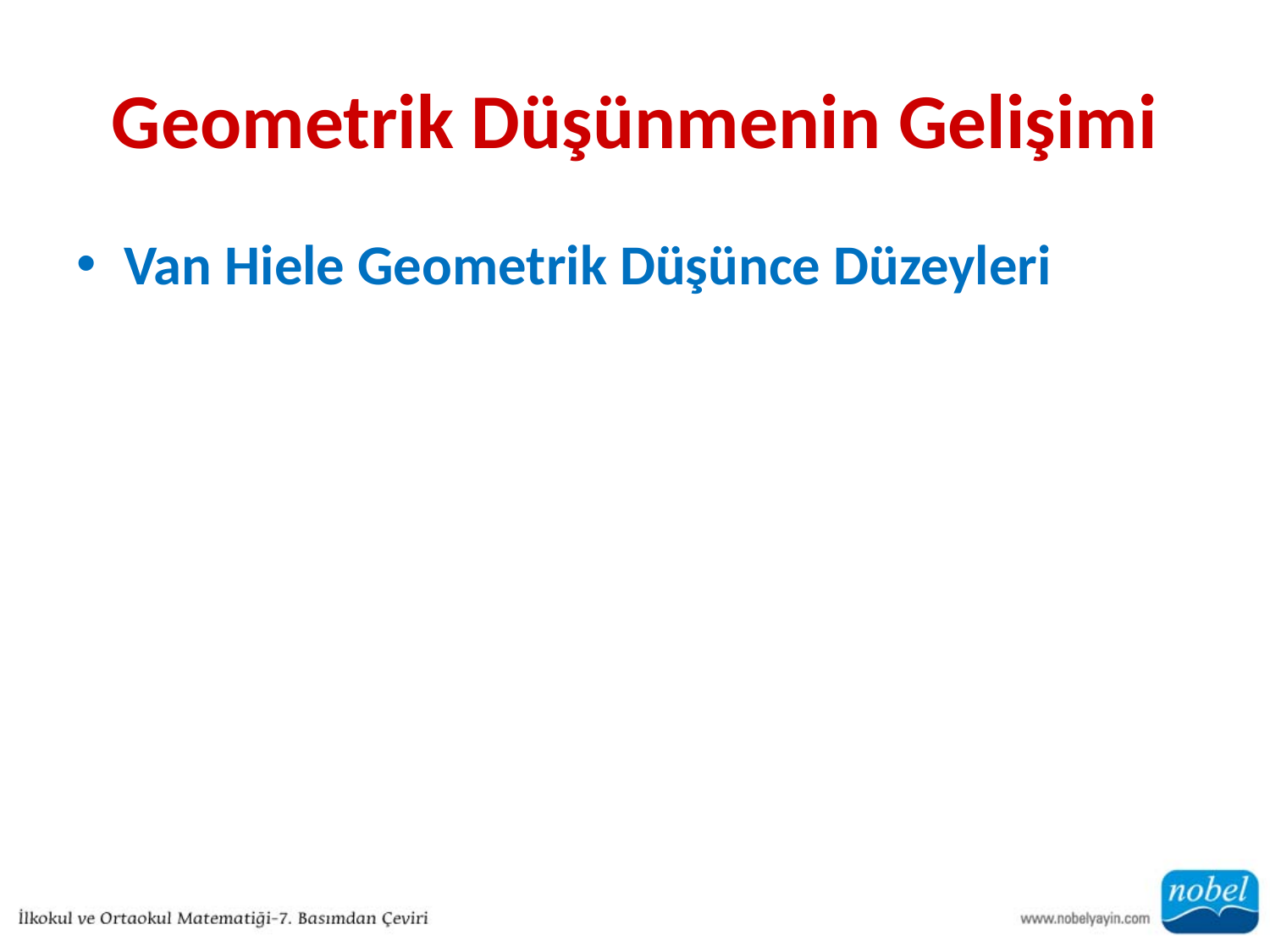

# Geometrik Düşünmenin Gelişimi
Van Hiele Geometrik Düşünce Düzeyleri